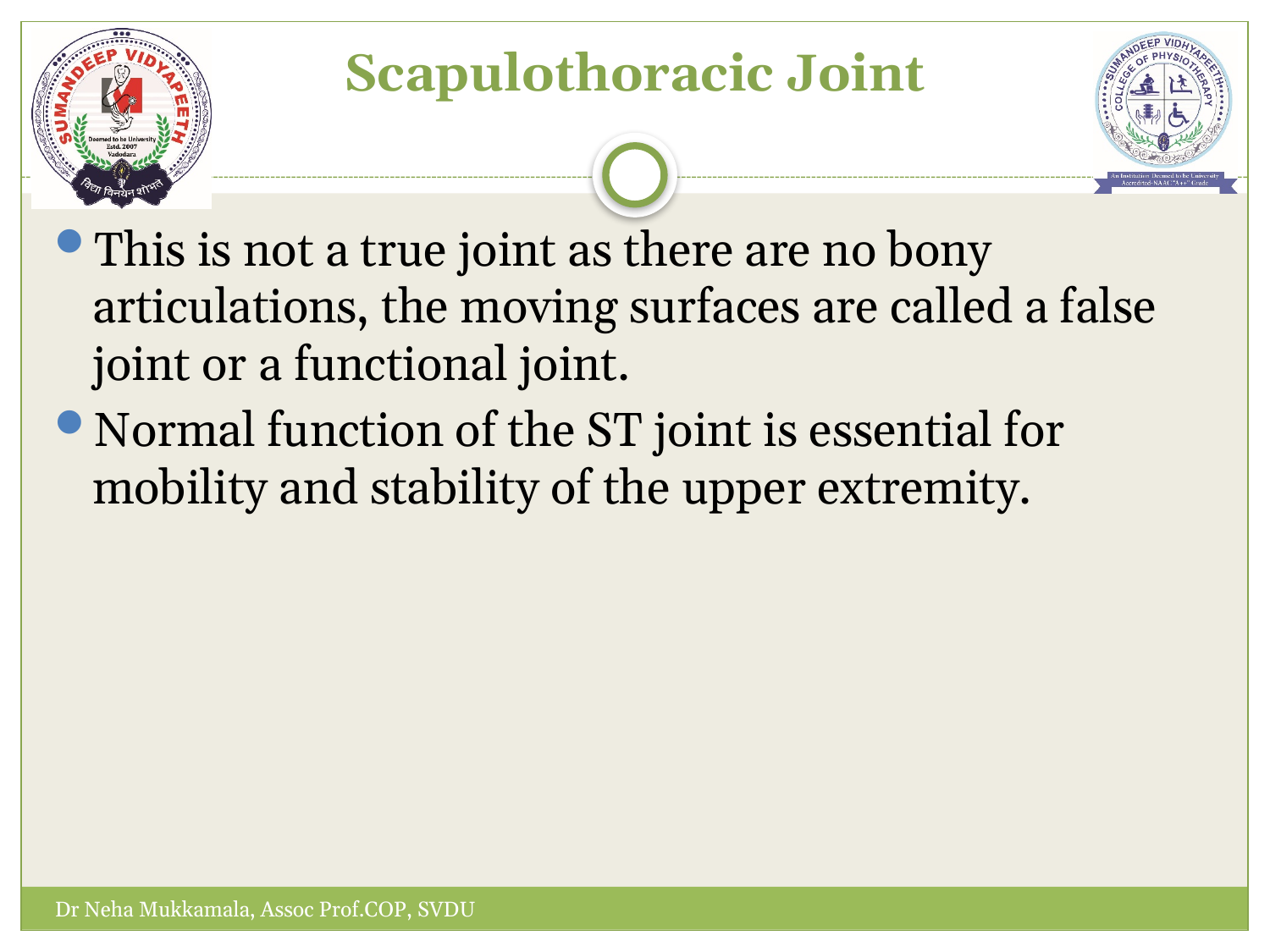

# Scapulothoracic Joint
This is not a true joint as there are no bony articulations, the moving surfaces are called a false joint or a functional joint.
Normal function of the ST joint is essential for mobility and stability of the upper extremity.

Dr Neha Mukkamala, Assoc Prof.COP, SVDU